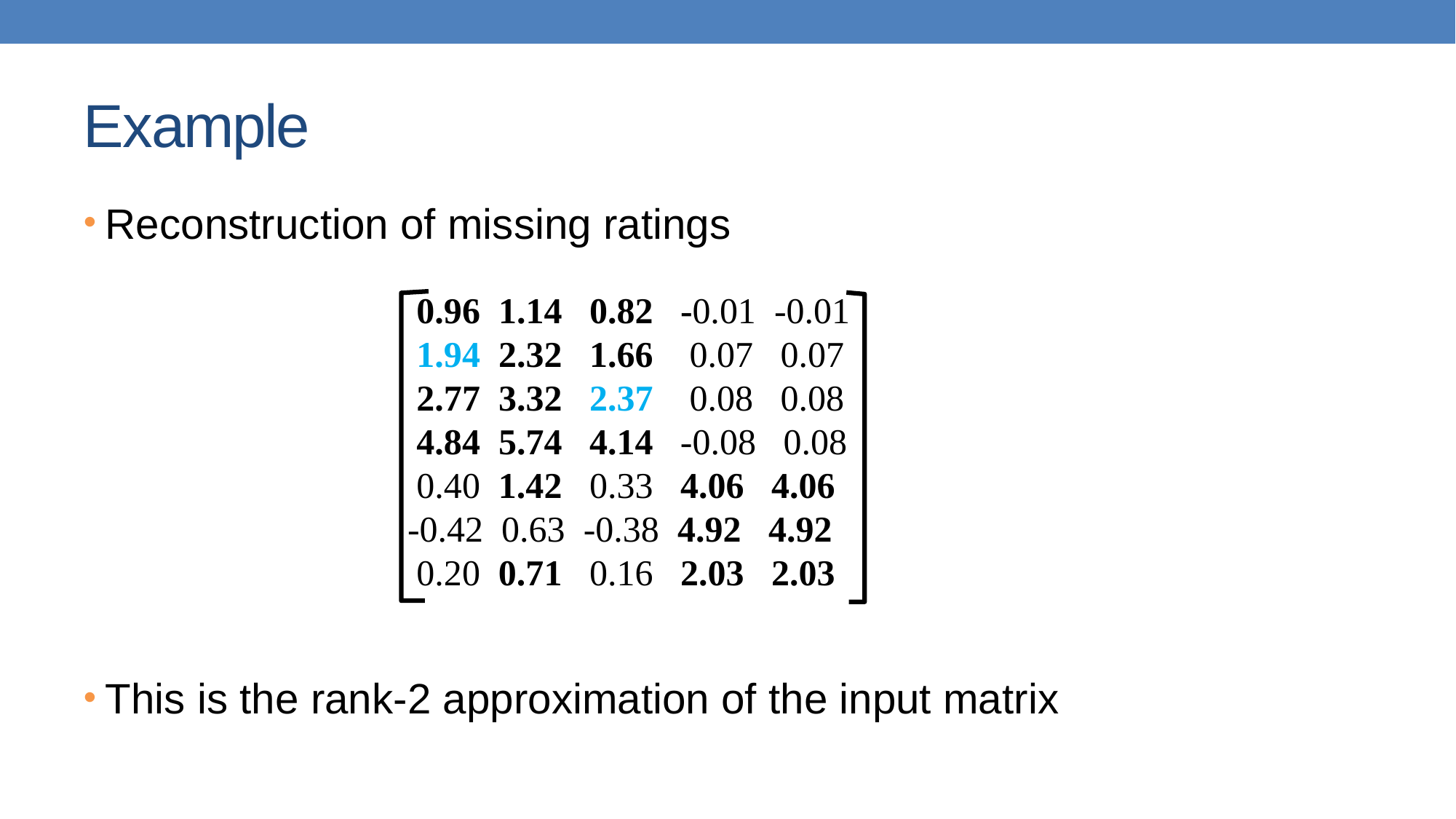

# Example
Reconstruction of missing ratings

This is the rank-2 approximation of the input matrix
 0.96  1.14   0.82   -0.01  -0.01
 1.94  2.32   1.66    0.07   0.07
 2.77  3.32   2.37    0.08   0.08
 4.84  5.74   4.14   -0.08   0.08
 0.40  1.42   0.33   4.06   4.06
-0.42  0.63  -0.38  4.92   4.92
 0.20  0.71   0.16   2.03   2.03